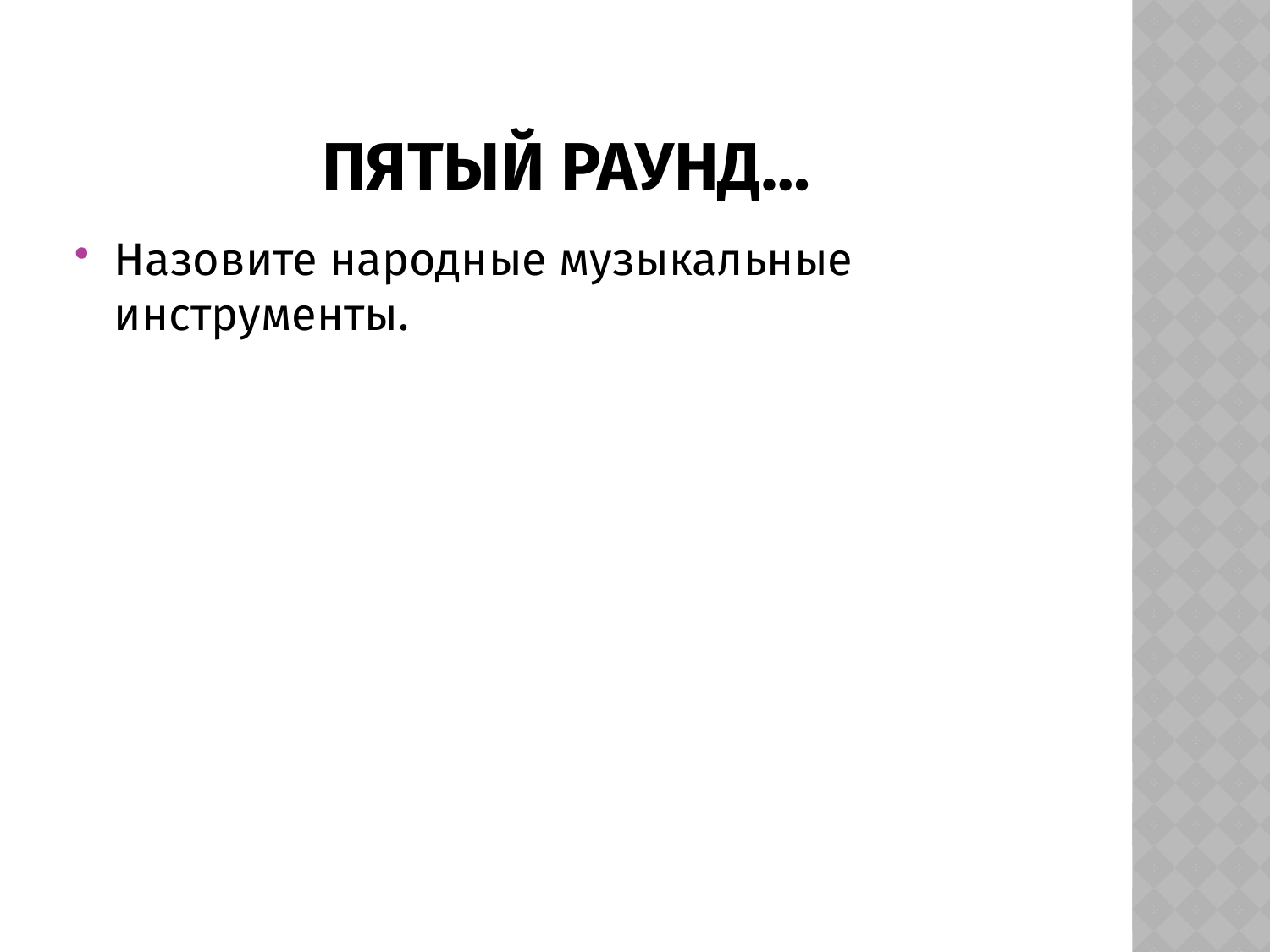

# Пятый раунд…
Назовите народные музыкальные инструменты.